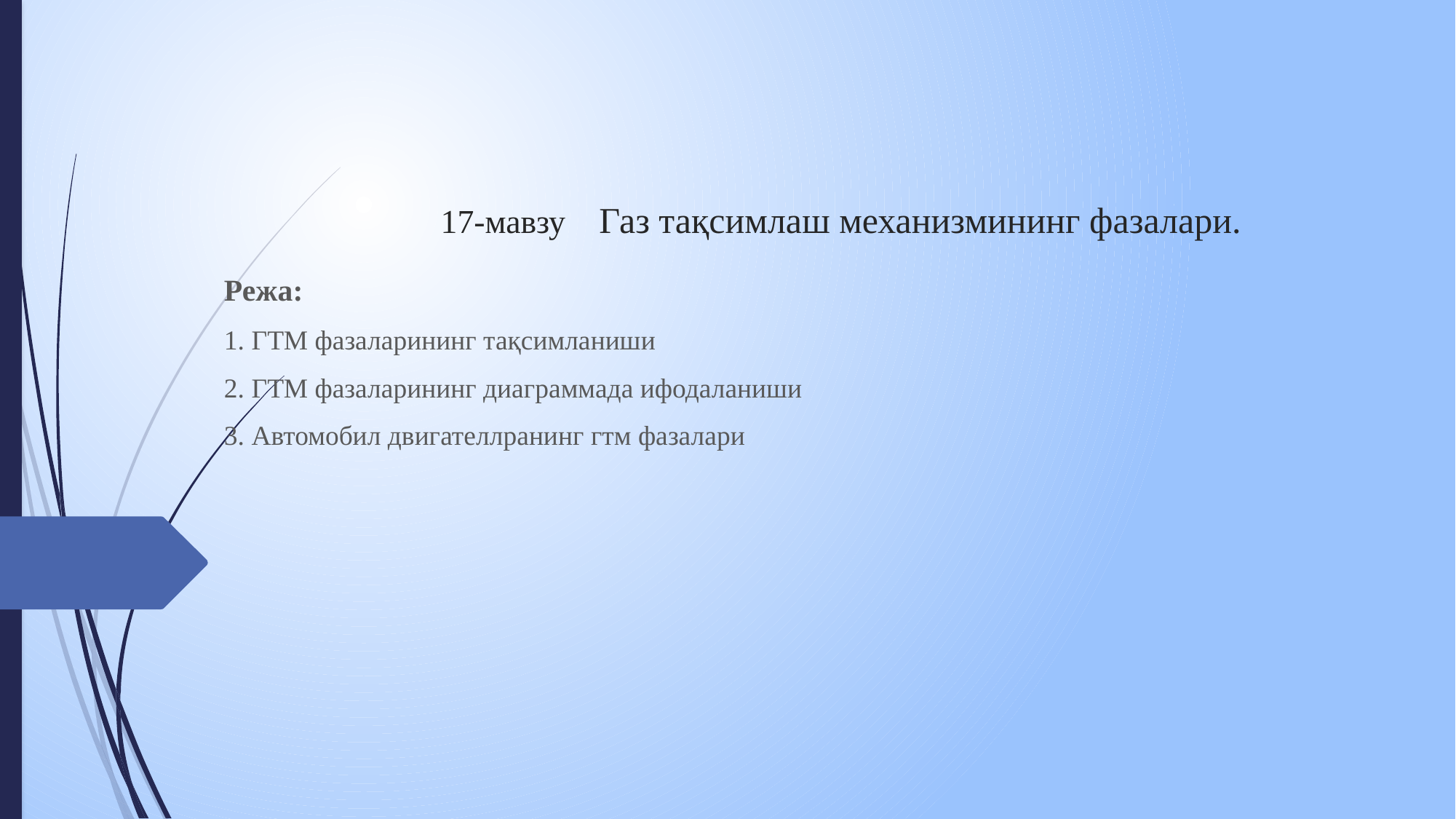

# 17-мавзу    Газ тақсимлаш механизмининг фазалари.
Режа:
1. ГТМ фазаларининг тақсимланиши
2. ГТМ фазаларининг диаграммада ифодаланиши
3. Автомобил двигателлранинг гтм фазалари